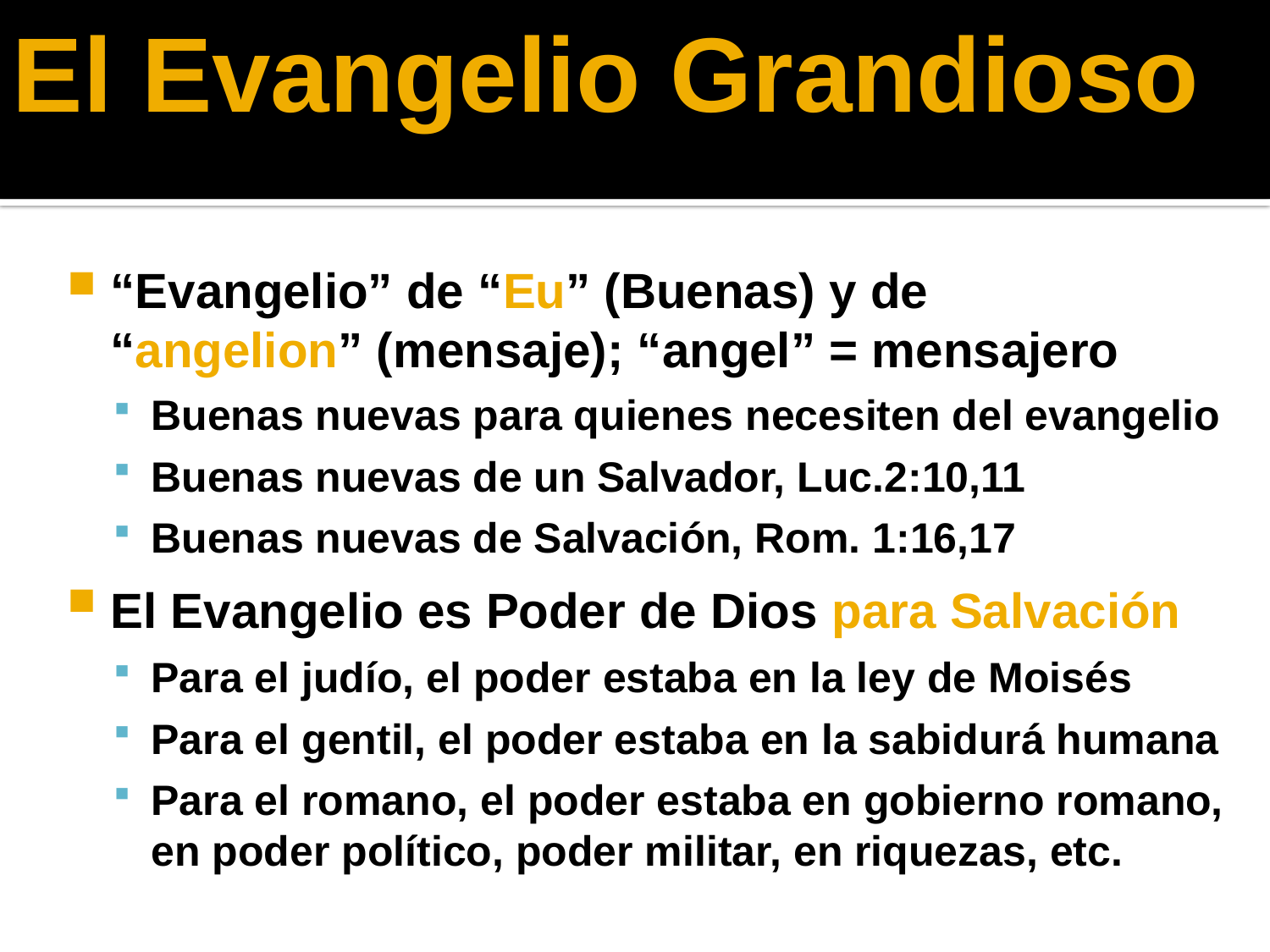

El Evangelio Grandioso
“Evangelio” de “Eu” (Buenas) y de               “angelion” (mensaje); “angel” = mensajero
Buenas nuevas para quienes necesiten del evangelio
Buenas nuevas de un Salvador, Luc.2:10,11
Buenas nuevas de Salvación, Rom. 1:16,17
El Evangelio es Poder de Dios para Salvación
Para el judío, el poder estaba en la ley de Moisés
Para el gentil, el poder estaba en la sabidurá humana
Para el romano, el poder estaba en gobierno romano, en poder político, poder militar, en riquezas, etc.